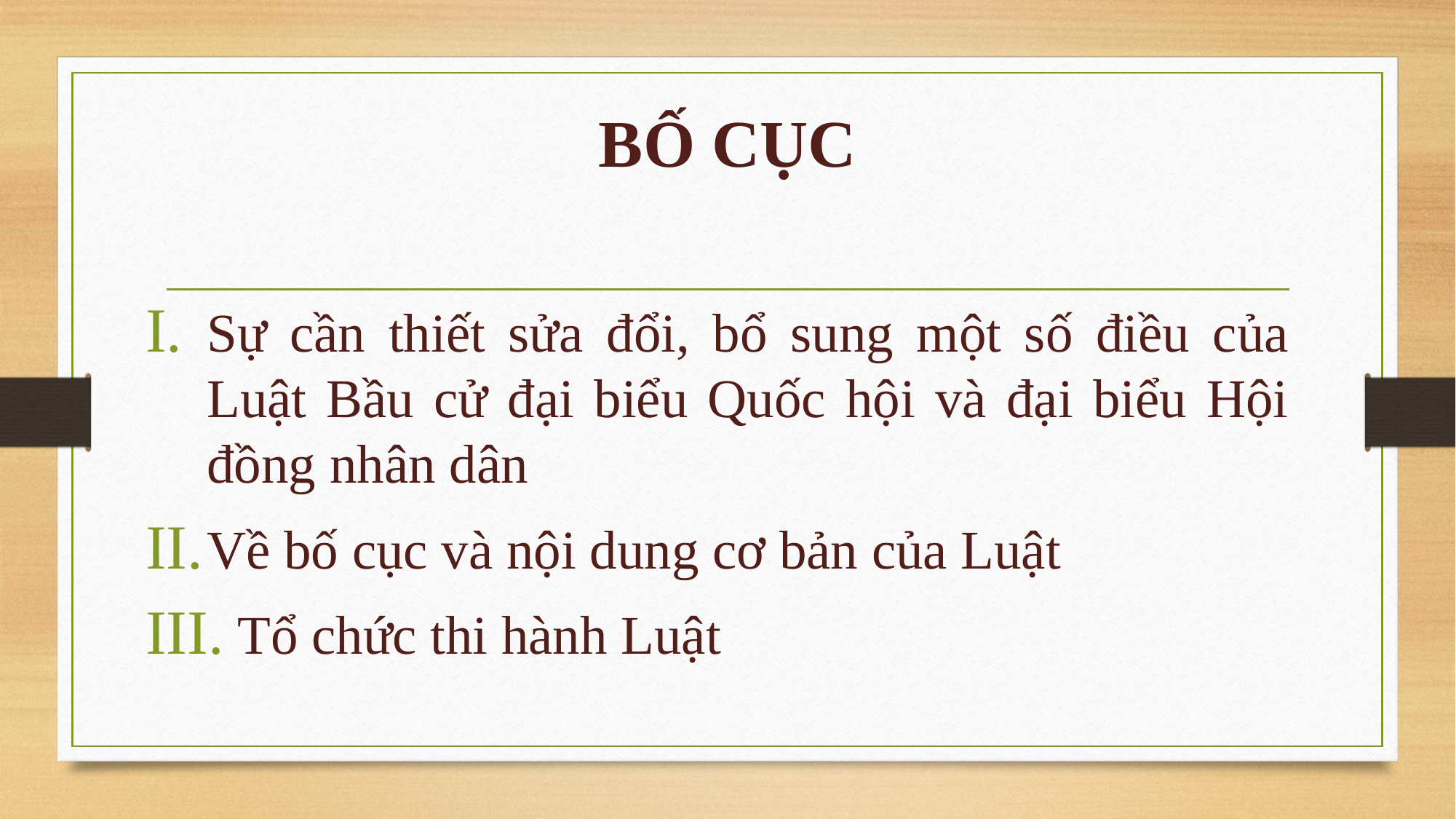

# BỐ CỤC
Sự cần thiết sửa đổi, bổ sung một số điều của Luật Bầu cử đại biểu Quốc hội và đại biểu Hội đồng nhân dân
Về bố cục và nội dung cơ bản của Luật
 Tổ chức thi hành Luật